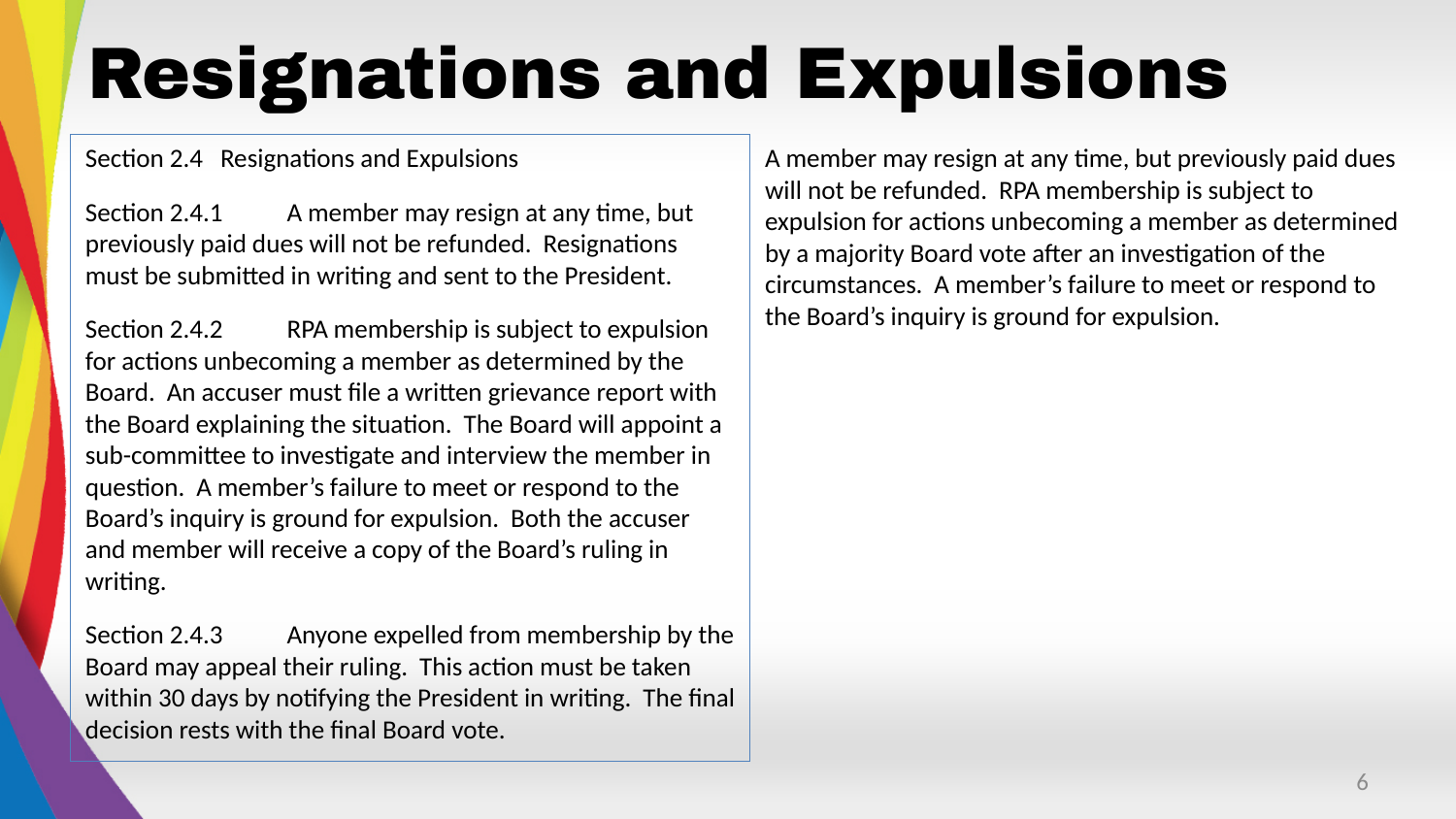

# Resignations and Expulsions
Section 2.4   Resignations and Expulsions

Section 2.4.1           A member may resign at any time, but previously paid dues will not be refunded.  Resignations must be submitted in writing and sent to the President.

Section 2.4.2           RPA membership is subject to expulsion for actions unbecoming a member as determined by the Board.  An accuser must file a written grievance report with the Board explaining the situation.  The Board will appoint a sub-committee to investigate and interview the member in question.  A member’s failure to meet or respond to the Board’s inquiry is ground for expulsion.  Both the accuser and member will receive a copy of the Board’s ruling in writing.

Section 2.4.3           Anyone expelled from membership by the Board may appeal their ruling.  This action must be taken within 30 days by notifying the President in writing.  The final decision rests with the final Board vote.
A member may resign at any time, but previously paid dues will not be refunded.  RPA membership is subject to expulsion for actions unbecoming a member as determined by a majority Board vote after an investigation of the circumstances.  A member’s failure to meet or respond to the Board’s inquiry is ground for expulsion.
6